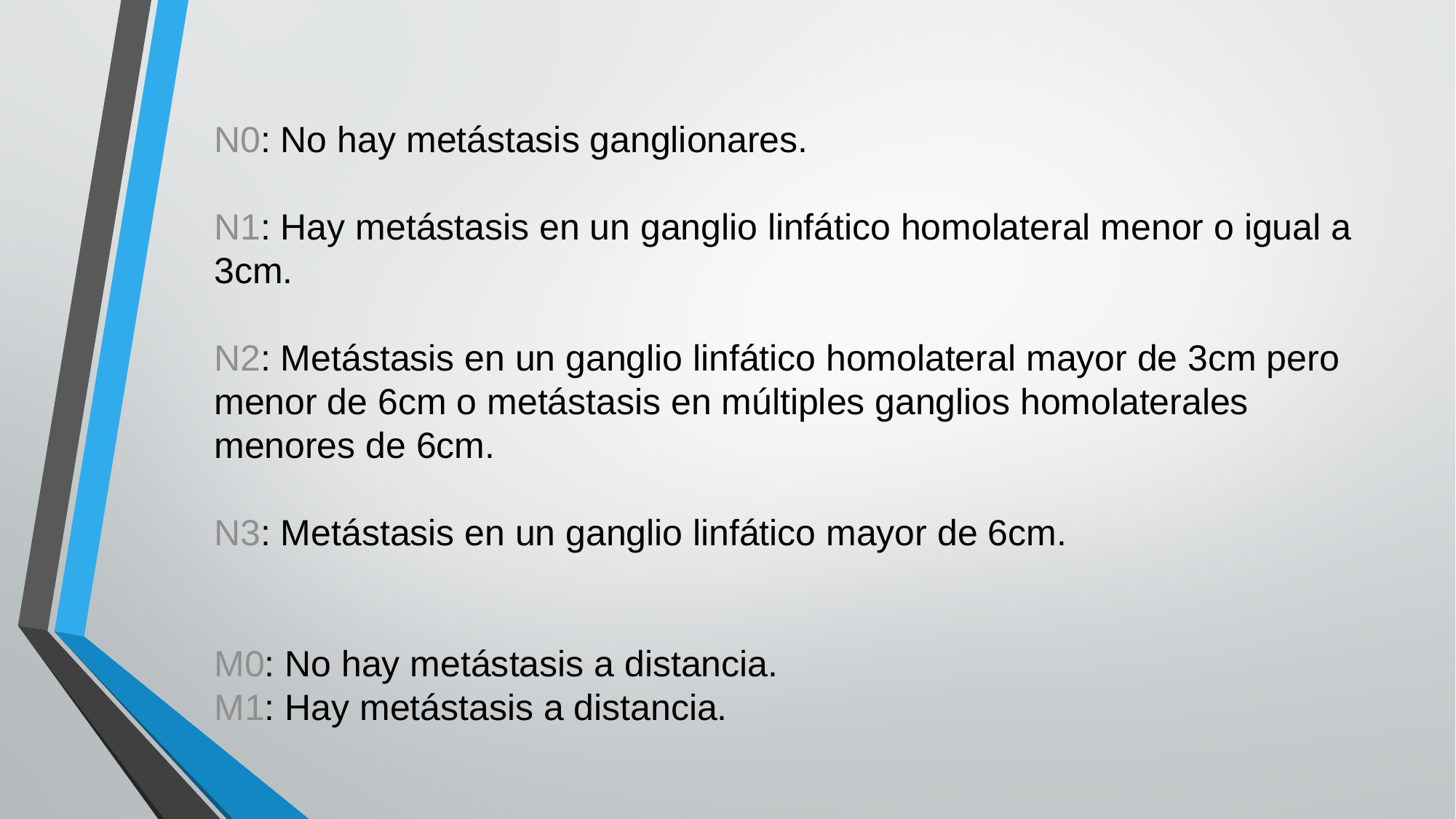

N0: No hay metástasis ganglionares.

N1: Hay metástasis en un ganglio linfático homolateral menor o igual a 3cm.

N2: Metástasis en un ganglio linfático homolateral mayor de 3cm pero menor de 6cm o metástasis en múltiples ganglios homolaterales menores de 6cm.

N3: Metástasis en un ganglio linfático mayor de 6cm.

M0: No hay metástasis a distancia.
M1: Hay metástasis a distancia.